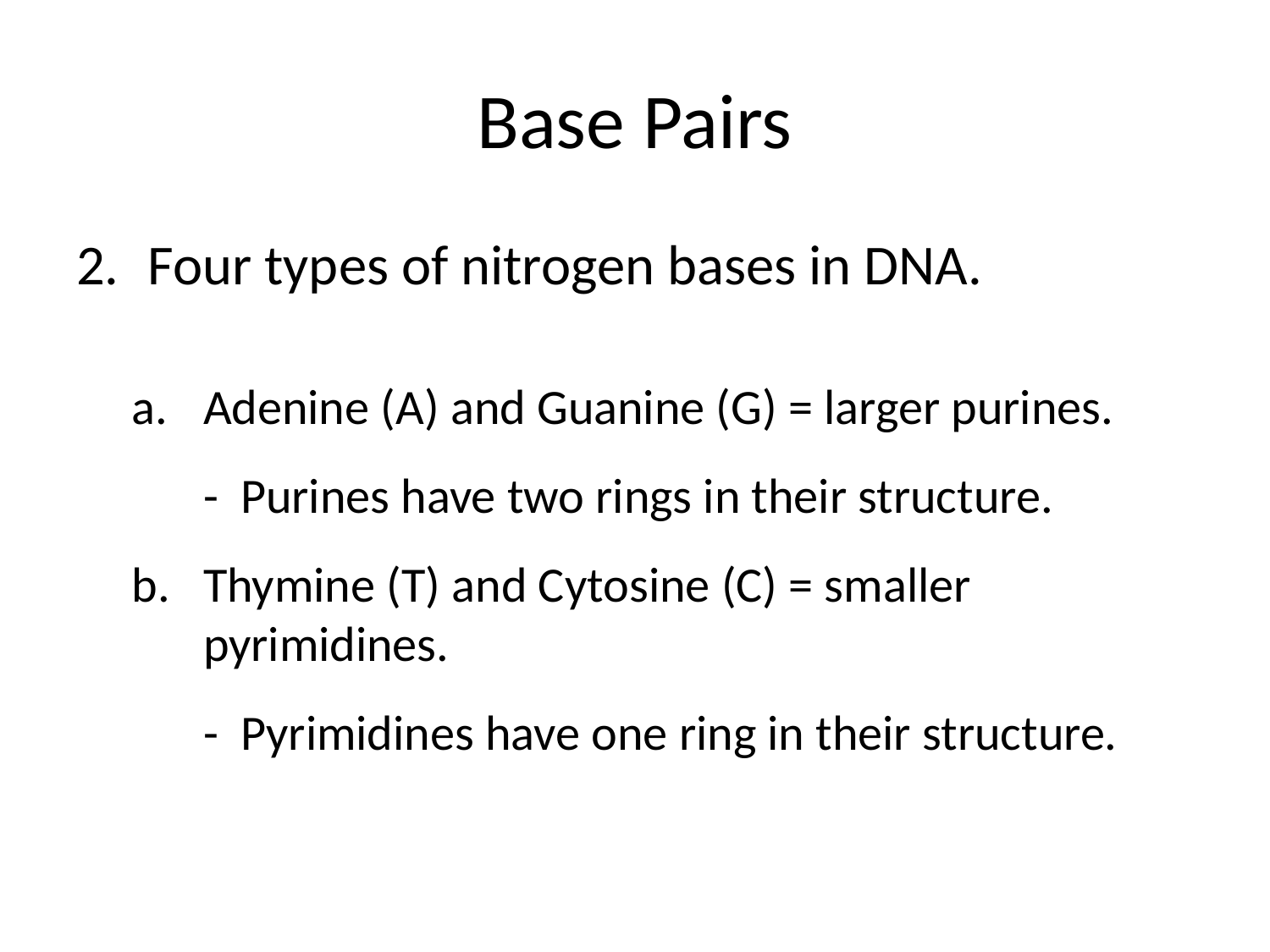

# Base Pairs
Four types of nitrogen bases in DNA.

Adenine (A) and Guanine (G) = larger purines.

	-  Purines have two rings in their structure.

Thymine (T) and Cytosine (C) = smaller pyrimidines.

	-  Pyrimidines have one ring in their structure.